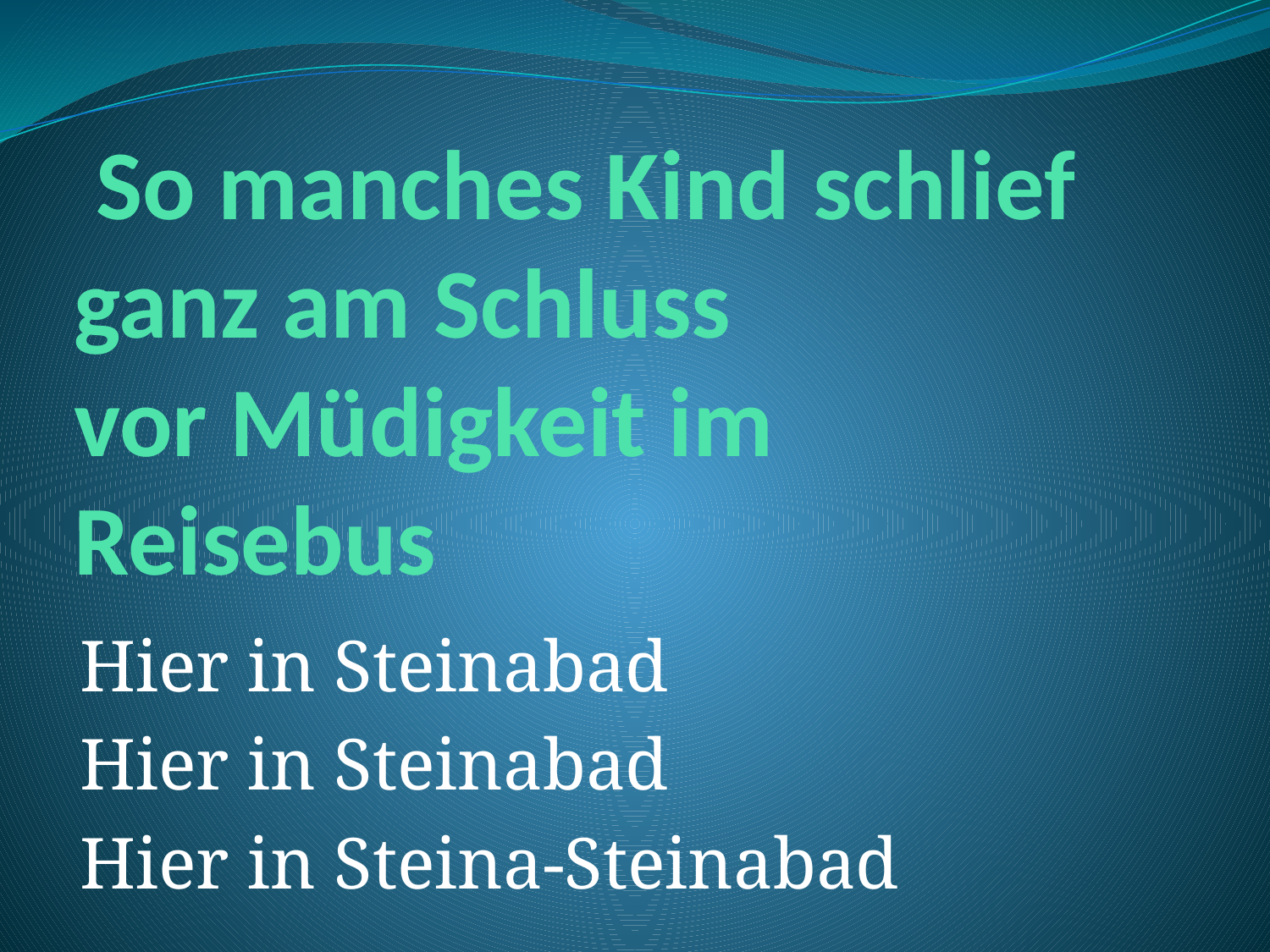

# So manches Kind schlief ganz am Schluss vor Müdigkeit im Reisebus
Hier in Steinabad
Hier in Steinabad
Hier in Steina-Steinabad